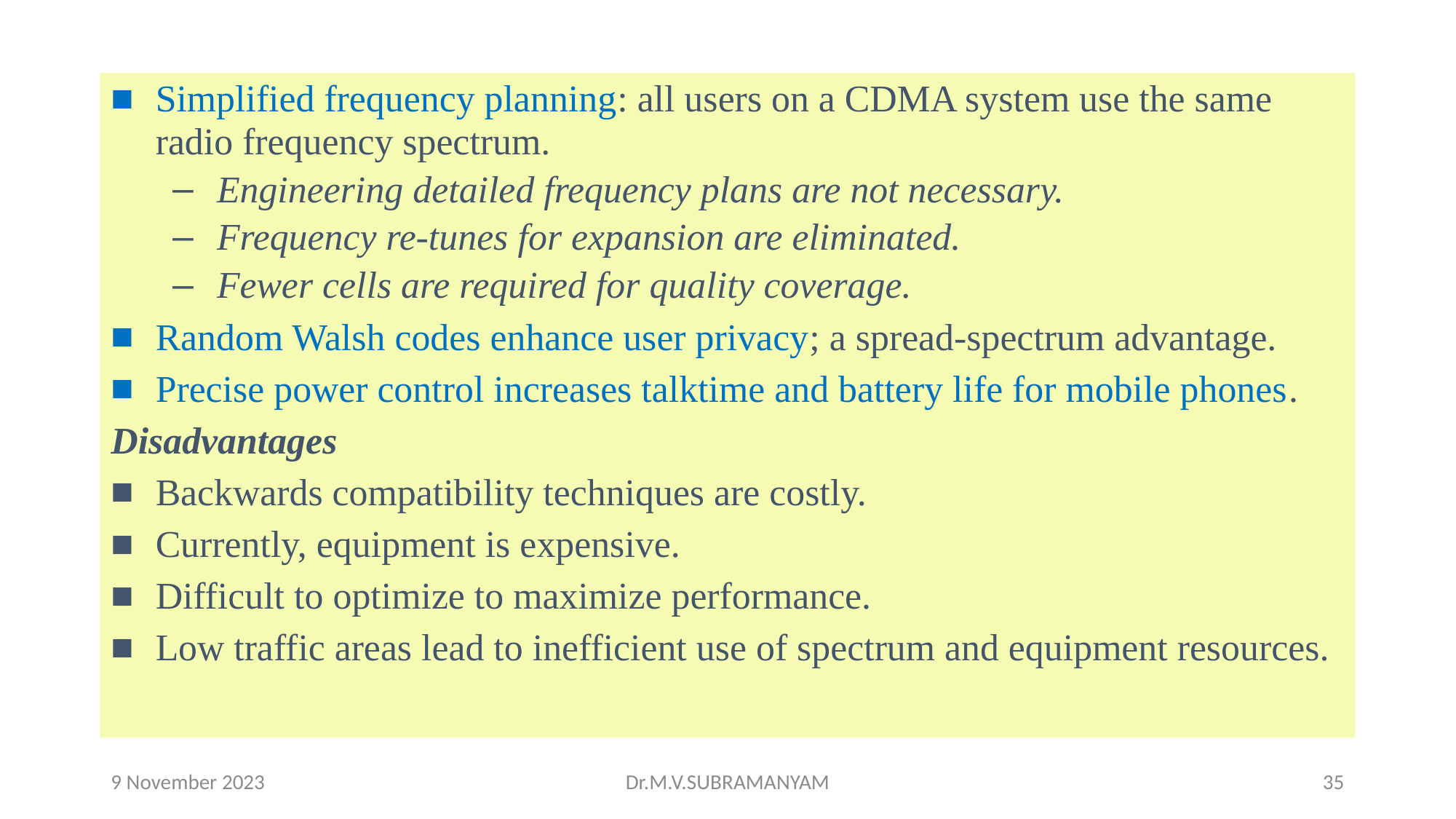

Simplified frequency planning: all users on a CDMA system use the same radio frequency spectrum.
Engineering detailed frequency plans are not necessary.
Frequency re-tunes for expansion are eliminated.
Fewer cells are required for quality coverage.
Random Walsh codes enhance user privacy; a spread-spectrum advantage.
Precise power control increases talktime and battery life for mobile phones.
Disadvantages
Backwards compatibility techniques are costly.
Currently, equipment is expensive.
Difficult to optimize to maximize performance.
Low traffic areas lead to inefficient use of spectrum and equipment resources.

9 November 2023
Dr.M.V.SUBRAMANYAM
35